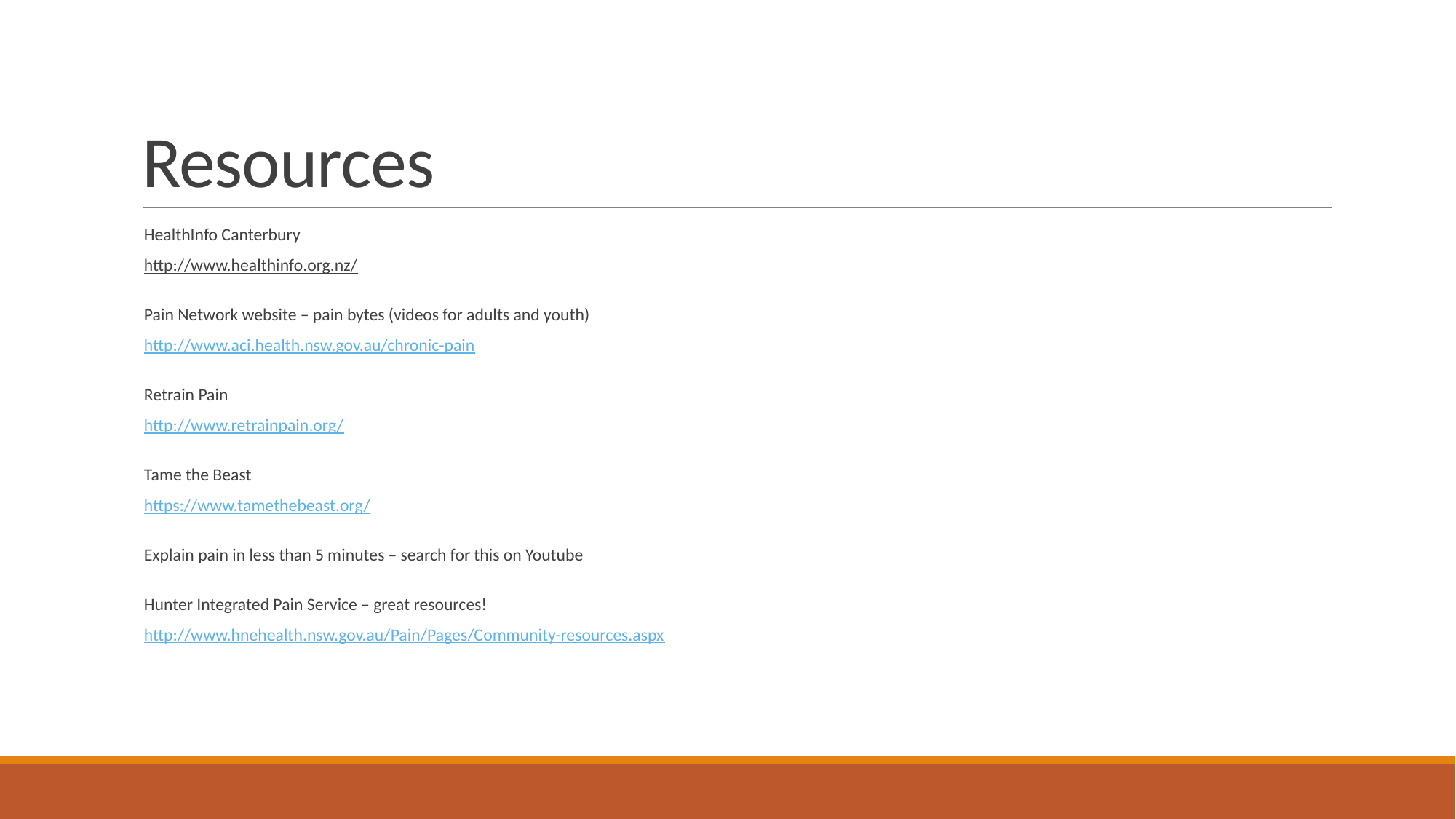

# Resources
HealthInfo Canterbury
http://www.healthinfo.org.nz/
Pain Network website – pain bytes (videos for adults and youth)
http://www.aci.health.nsw.gov.au/chronic-pain
Retrain Pain
http://www.retrainpain.org/
Tame the Beast
https://www.tamethebeast.org/
Explain pain in less than 5 minutes – search for this on Youtube
Hunter Integrated Pain Service – great resources!
http://www.hnehealth.nsw.gov.au/Pain/Pages/Community-resources.aspx